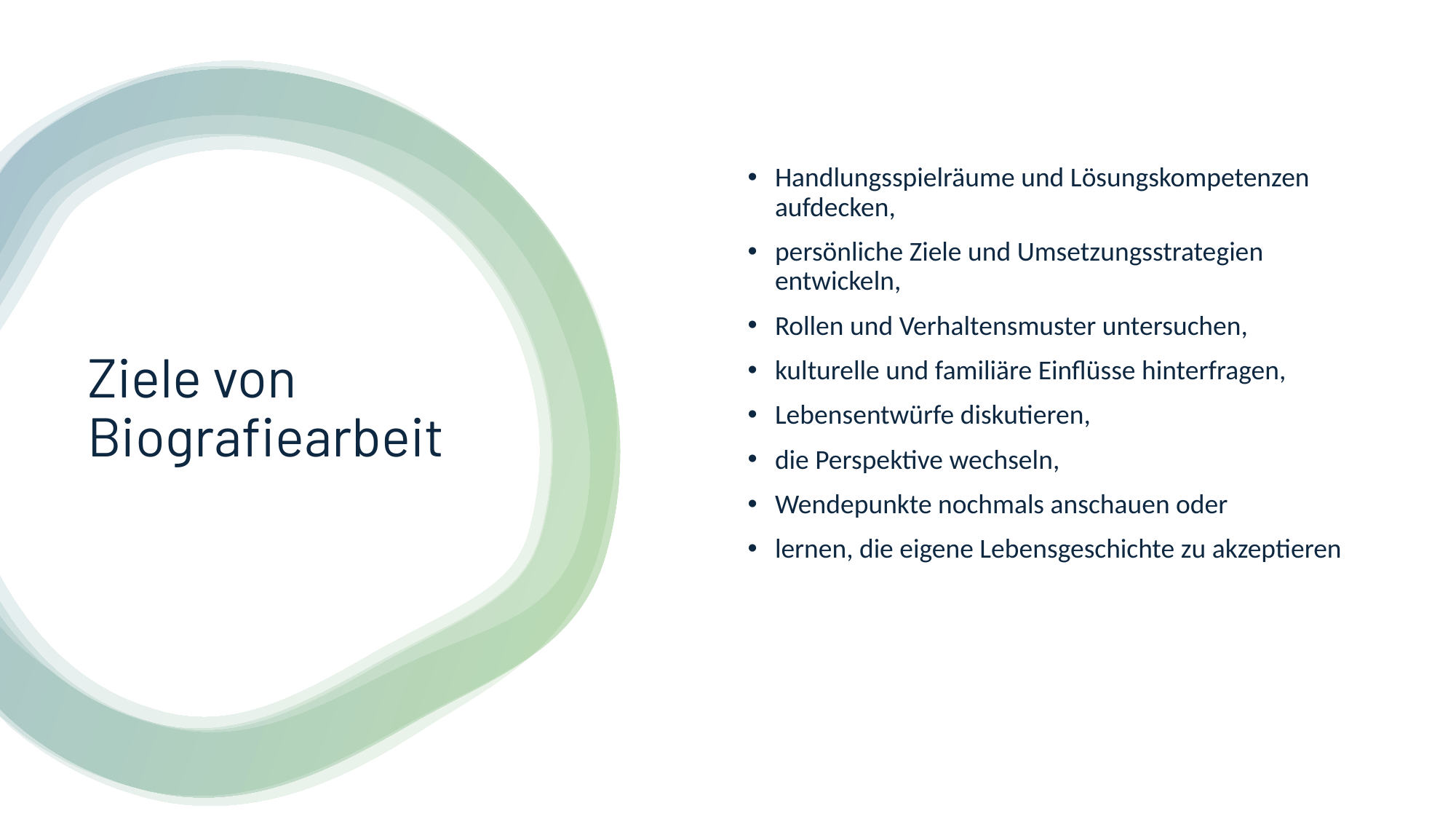

Handlungsspielräume und Lösungskompetenzen aufdecken,
persönliche Ziele und Umsetzungsstrategien  entwickeln,
Rollen und Verhaltensmuster untersuchen,
kulturelle und familiäre Einflüsse hinterfragen,
Lebensentwürfe diskutieren,
die Perspektive wechseln,
Wendepunkte nochmals anschauen oder
lernen, die eigene Lebensgeschichte zu akzeptieren

# Ziele von Biografiearbeit